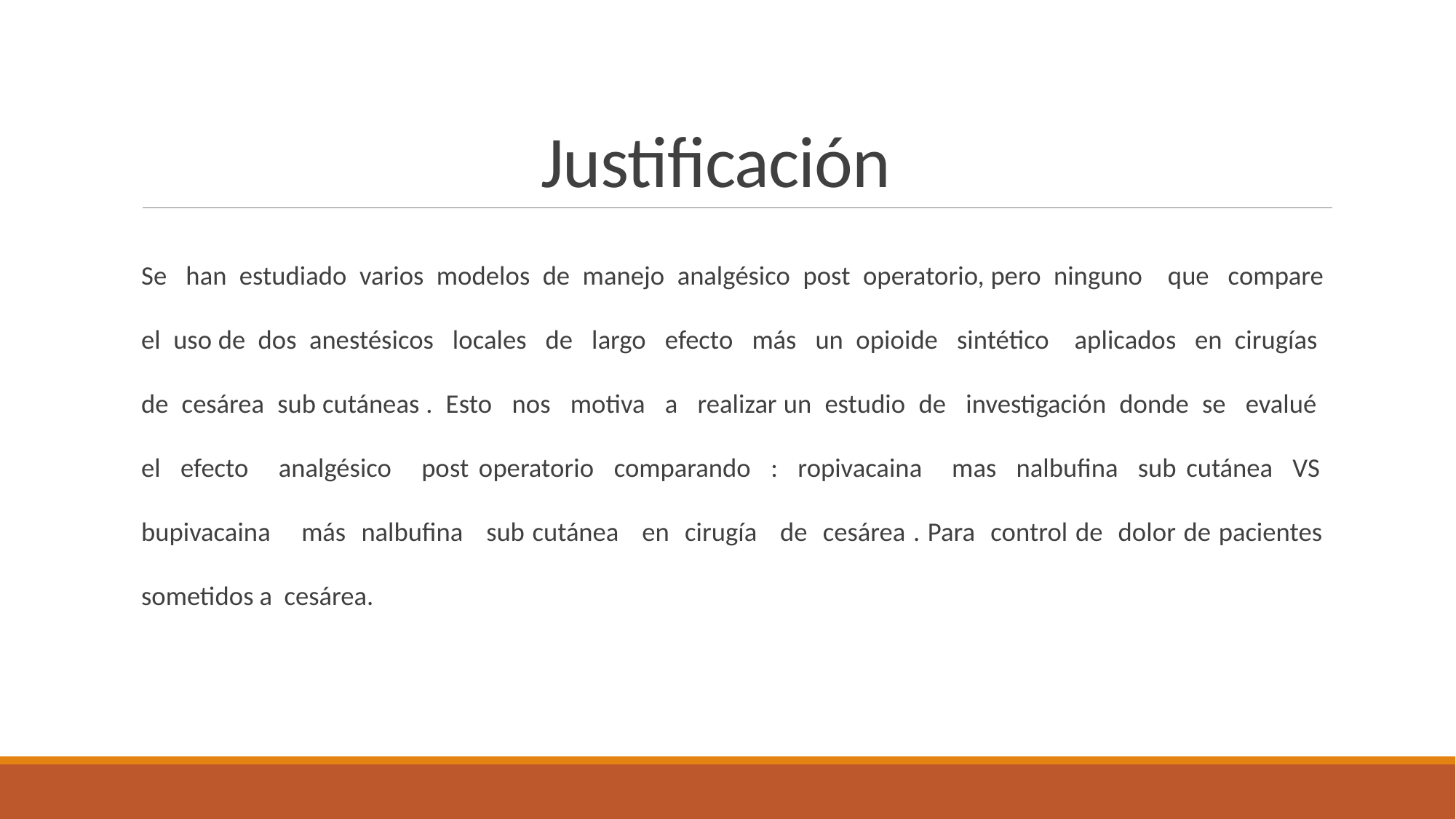

# Justificación
Se   han  estudiado  varios  modelos  de  manejo  analgésico  post  operatorio, pero  ninguno    que   compare  el  uso de  dos  anestésicos   locales   de   largo   efecto   más   un  opioide   sintético    aplicados   en  cirugías   de  cesárea  sub cutáneas .  Esto   nos   motiva   a   realizar un  estudio  de   investigación  donde  se   evalué   el  efecto   analgésico   post operatorio  comparando  :  ropivacaina   mas  nalbufina  sub cutánea  VS  bupivacaina    más  nalbufina   sub cutánea   en  cirugía   de  cesárea . Para  control de  dolor de pacientes  sometidos a  cesárea.